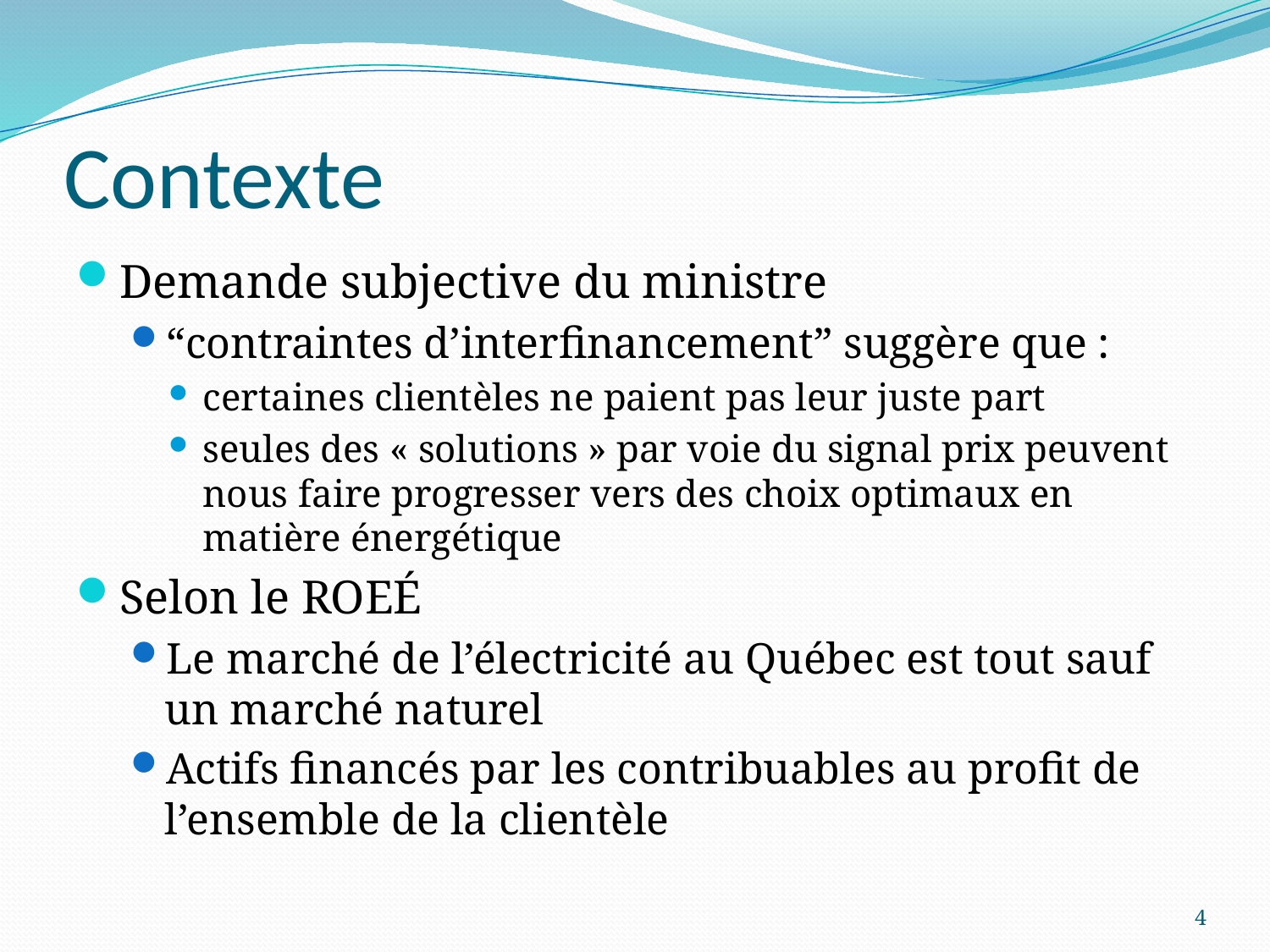

# Contexte
Demande subjective du ministre
“contraintes d’interfinancement” suggère que :
certaines clientèles ne paient pas leur juste part
seules des « solutions » par voie du signal prix peuvent nous faire progresser vers des choix optimaux en matière énergétique
Selon le ROEÉ
Le marché de l’électricité au Québec est tout sauf un marché naturel
Actifs financés par les contribuables au profit de l’ensemble de la clientèle

4